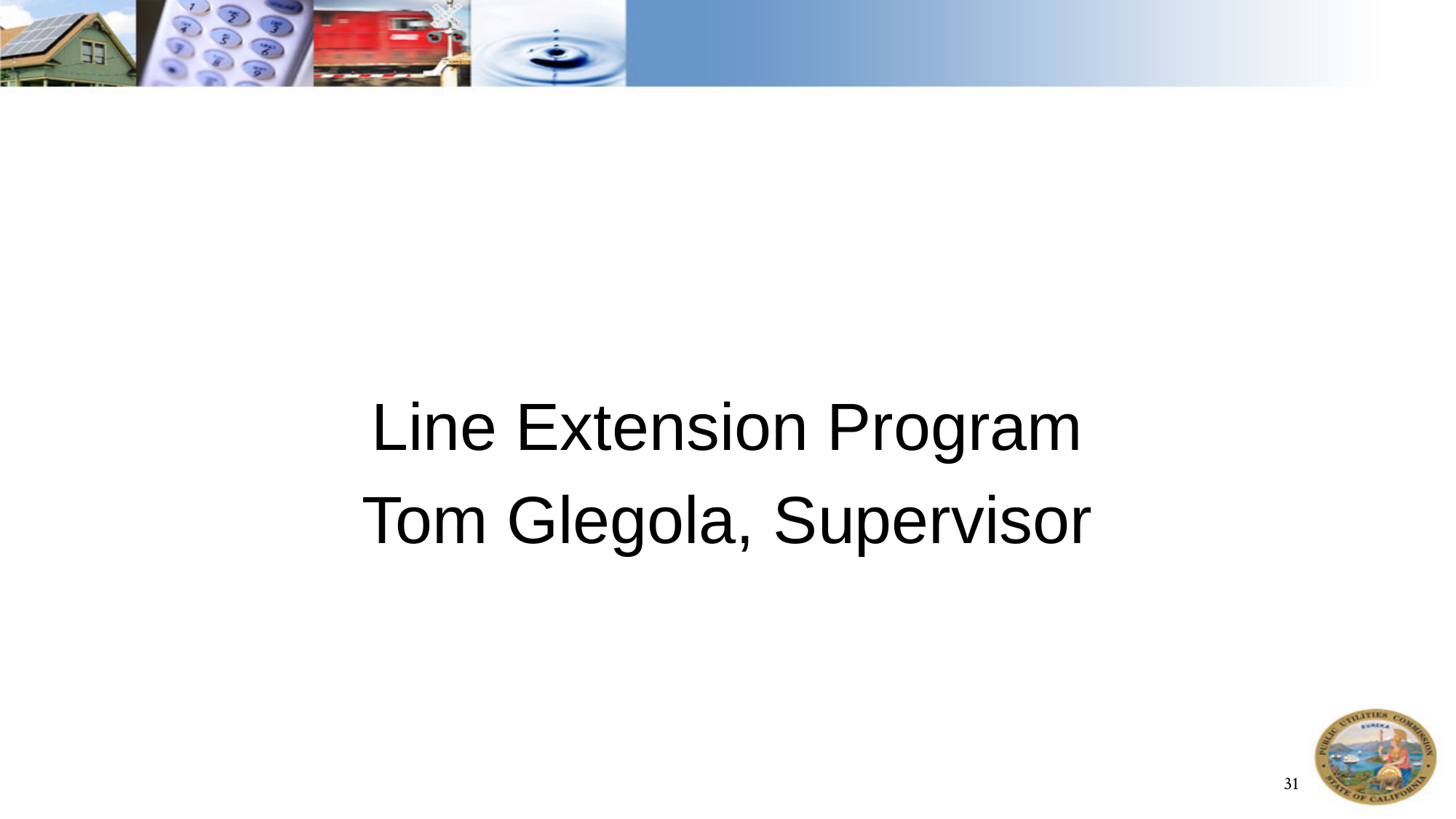

Line Extension Program
Tom Glegola, Supervisor
31